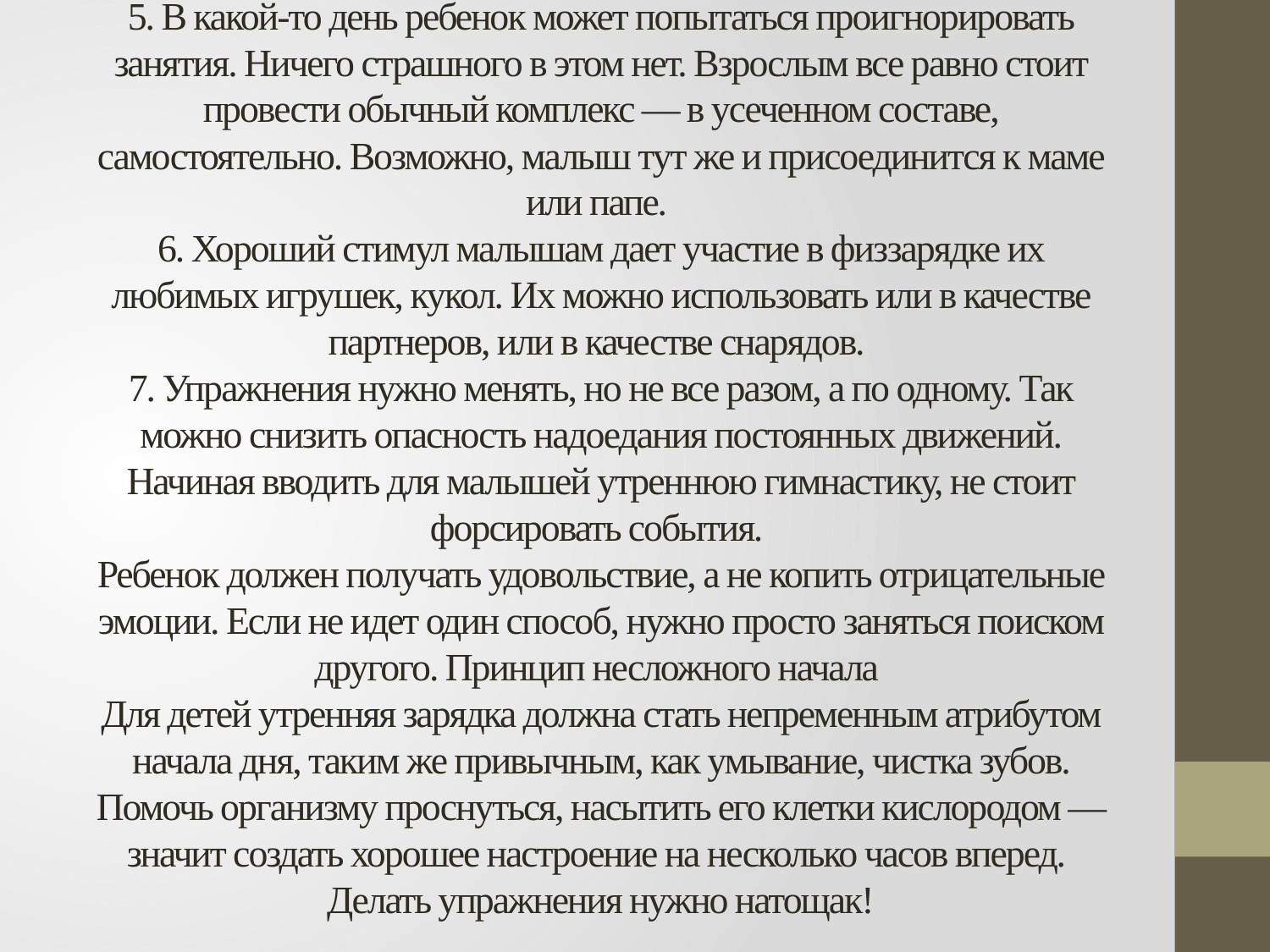

# 5. В какой-то день ребенок может попытаться проигнорировать занятия. Ничего страшного в этом нет. Взрослым все равно стоит провести обычный комплекс — в усеченном составе, самостоятельно. Возможно, малыш тут же и присоединится к маме или папе. 6. Хороший стимул малышам дает участие в физзарядке их любимых игрушек, кукол. Их можно использовать или в качестве партнеров, или в качестве снарядов. 7. Упражнения нужно менять, но не все разом, а по одному. Так можно снизить опасность надоедания постоянных движений. Начиная вводить для малышей утреннюю гимнастику, не стоит форсировать события. Ребенок должен получать удовольствие, а не копить отрицательные эмоции. Если не идет один способ, нужно просто заняться поиском другого. Принцип несложного начала Для детей утренняя зарядка должна стать непременным атрибутом начала дня, таким же привычным, как умывание, чистка зубов. Помочь организму проснуться, насытить его клетки кислородом — значит создать хорошее настроение на несколько часов вперед. Делать упражнения нужно натощак!